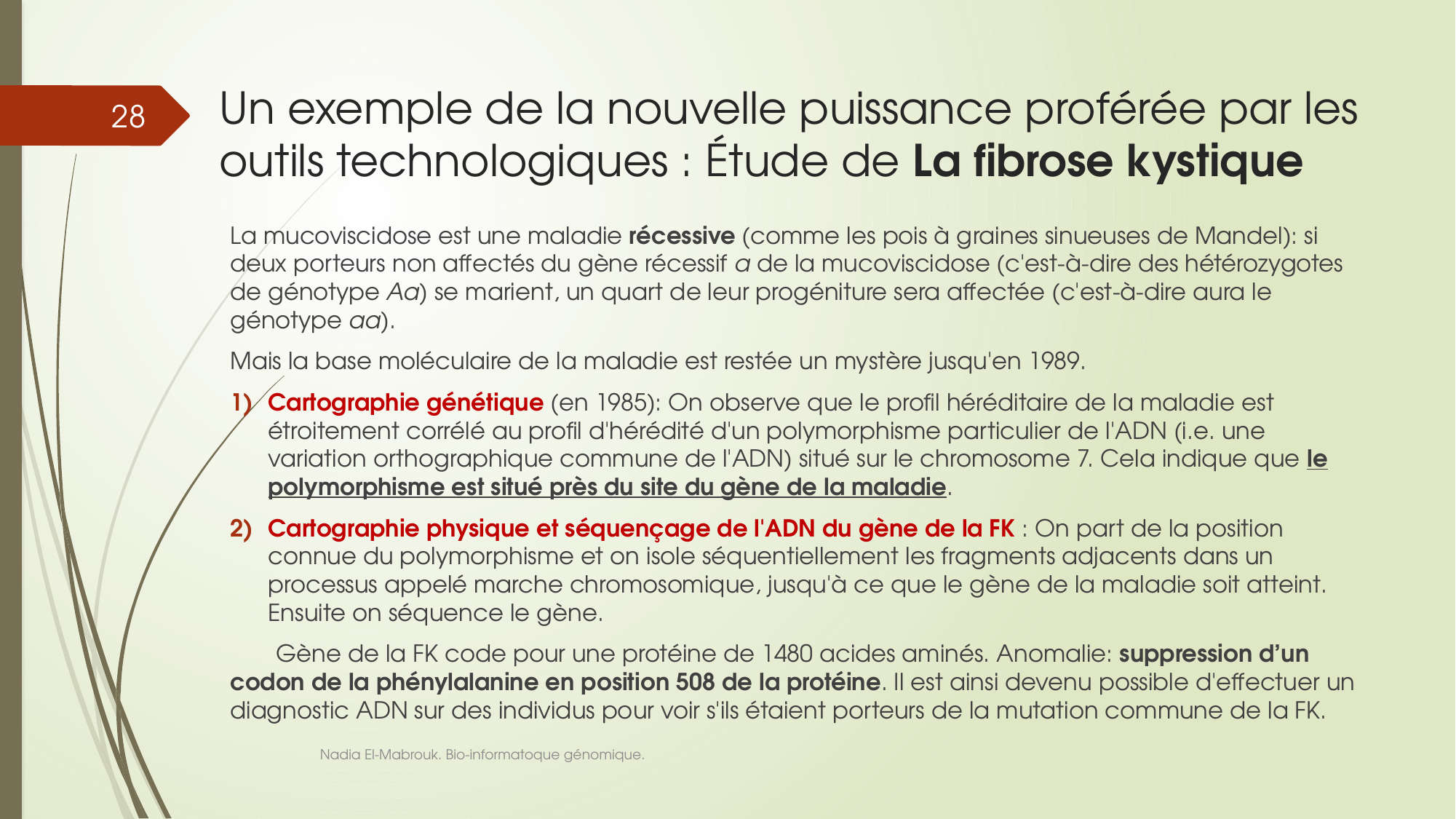

# Un exemple de la nouvelle puissance proférée par les outils technologiques : Étude de La fibrose kystique
28
La mucoviscidose est une maladie récessive (comme les pois à graines sinueuses de Mandel): si deux porteurs non affectés du gène récessif a de la mucoviscidose (c'est-à-dire des hétérozygotes de génotype Aa) se marient, un quart de leur progéniture sera affectée (c'est-à-dire aura le génotype aa).
Mais la base moléculaire de la maladie est restée un mystère jusqu'en 1989.
Cartographie génétique (en 1985): On observe que le profil héréditaire de la maladie est étroitement corrélé au profil d'hérédité d'un polymorphisme particulier de l'ADN (i.e. une variation orthographique commune de l'ADN) situé sur le chromosome 7. Cela indique que le polymorphisme est situé près du site du gène de la maladie.
Cartographie physique et séquençage de l'ADN du gène de la FK : On part de la position connue du polymorphisme et on isole séquentiellement les fragments adjacents dans un processus appelé marche chromosomique, jusqu'à ce que le gène de la maladie soit atteint. Ensuite on séquence le gène.
       Gène de la FK code pour une protéine de 1480 acides aminés. Anomalie: suppression d’un codon de la phénylalanine en position 508 de la protéine. Il est ainsi devenu possible d'effectuer un diagnostic ADN sur des individus pour voir s'ils étaient porteurs de la mutation commune de la FK.

Nadia El-Mabrouk. Bio-informatoque génomique.